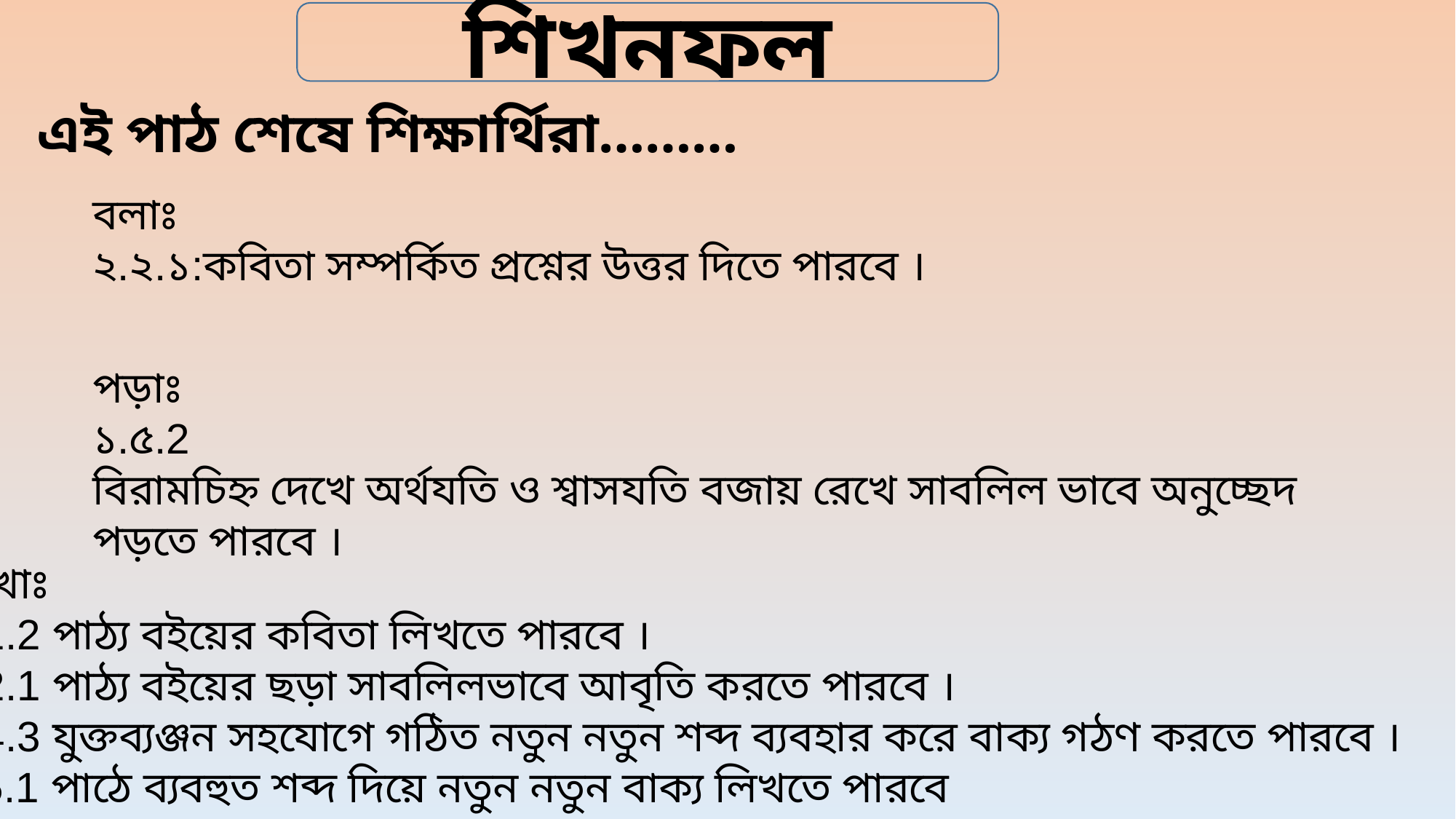

শিখনফল

এই পাঠ শেষে শিক্ষার্থিরা………
বলাঃ
২.২.১:কবিতা সম্পর্কিত প্রশ্নের উত্তর দিতে পারবে ।

পড়াঃ
১.৫.2
বিরামচিহ্ন দেখে অর্থযতি ও শ্বাসযতি বজায় রেখে সাবলিল ভাবে অনুচ্ছেদ পড়তে পারবে ।
লেখাঃ
২.1.2 পাঠ্য বইয়ের কবিতা লিখতে পারবে ।
২.2.1 পাঠ্য বইয়ের ছড়া সাবলিলভাবে আবৃতি করতে পারবে ।
১.4.3 যুক্তব্যঞ্জন সহযোগে গঠিত নতুন নতুন শব্দ ব্যবহার করে বাক্য গঠণ করতে পারবে ।
1.5.1 পাঠে ব্যবহুত শব্দ দিয়ে নতুন নতুন বাক্য লিখতে পারবে